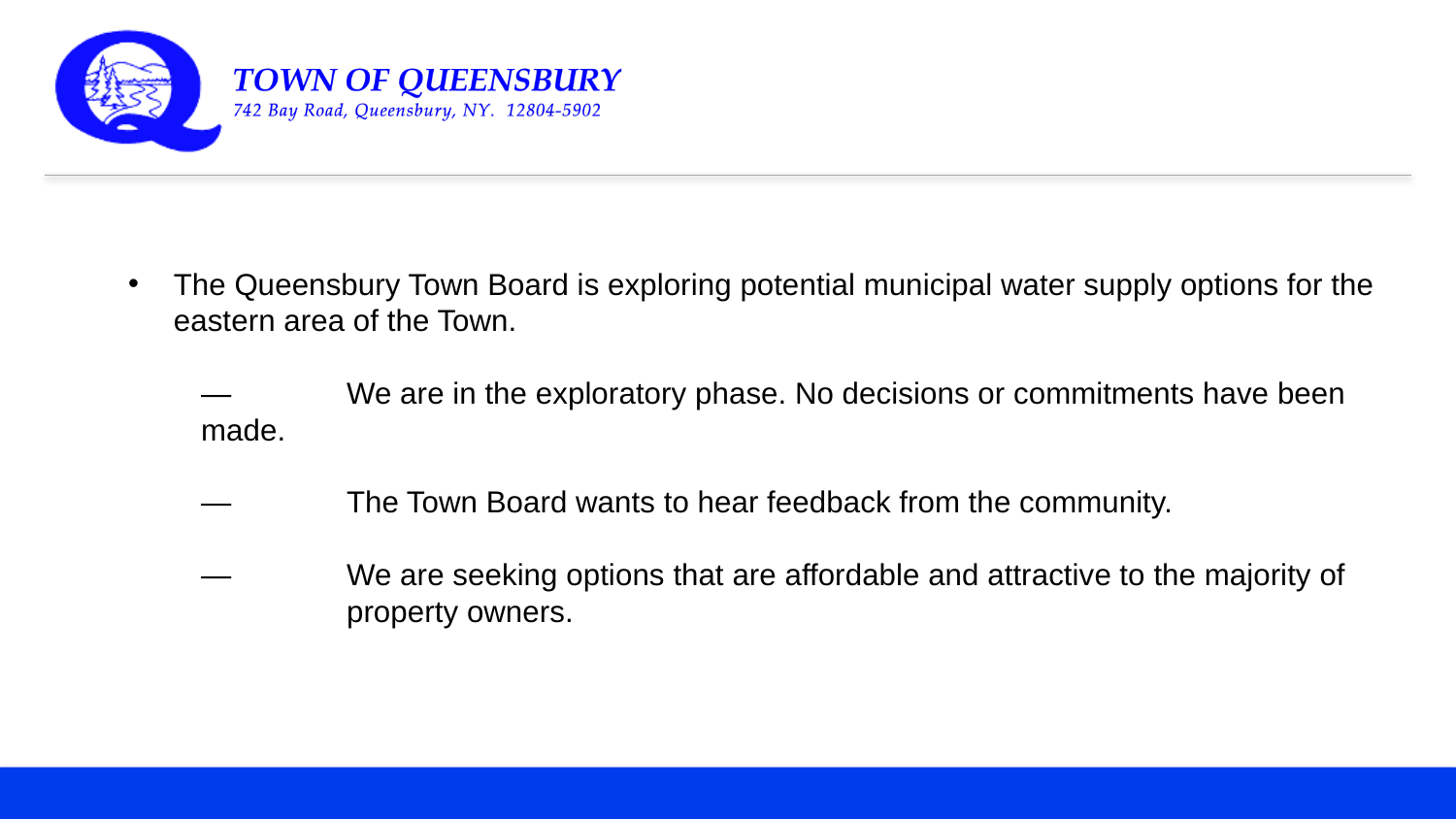

The Queensbury Town Board is exploring potential municipal water supply options for the eastern area of the Town.

— 	We are in the exploratory phase. No decisions or commitments have been made.

— 	The Town Board wants to hear feedback from the community.

— 	We are seeking options that are affordable and attractive to the majority of
	property owners.